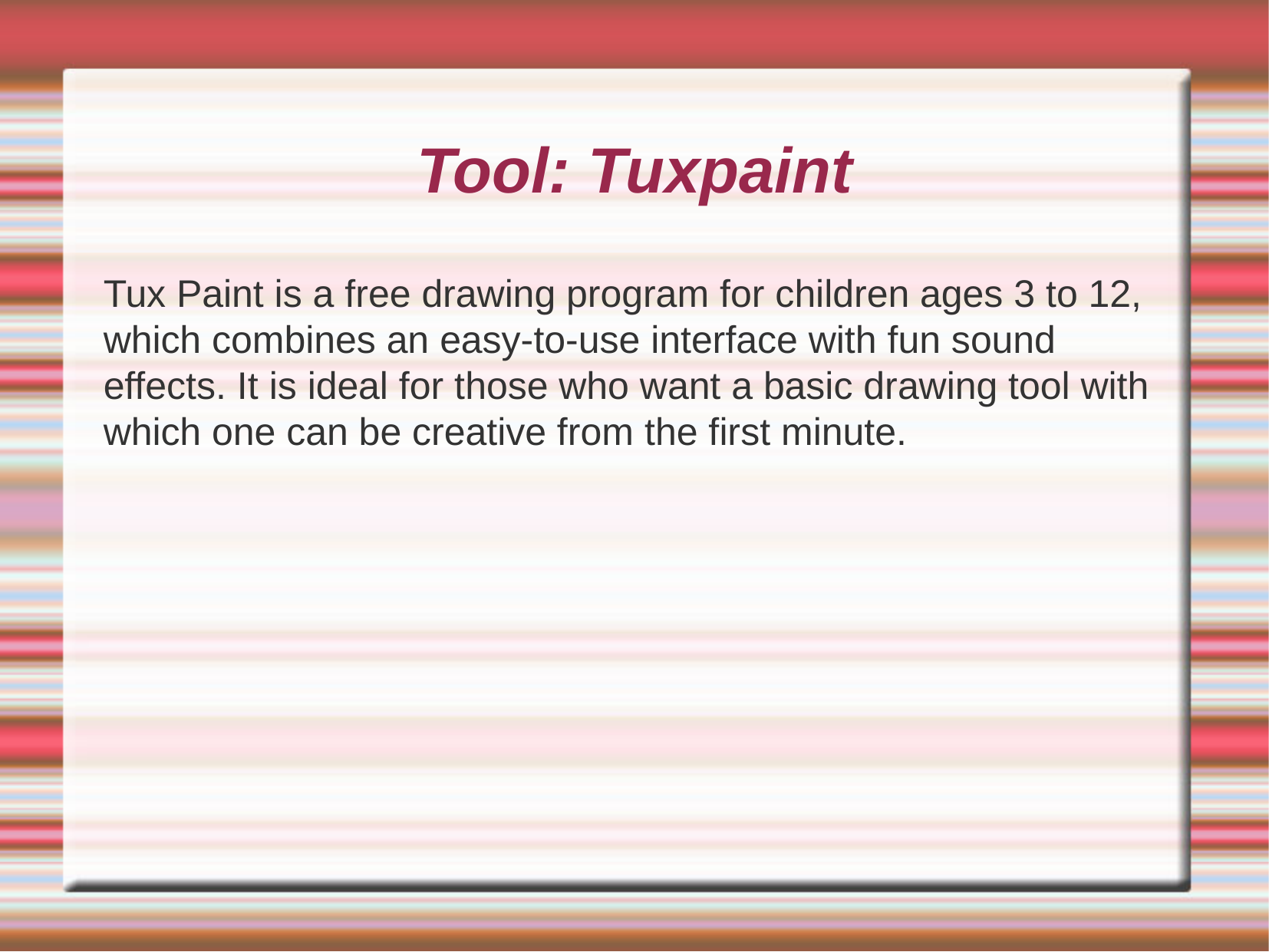

Tux Paint is a free drawing program for children ages 3 to 12, which combines an easy-to-use interface with fun sound effects. It is ideal for those who want a basic drawing tool with which one can be creative from the first minute.
Tool: Tuxpaint